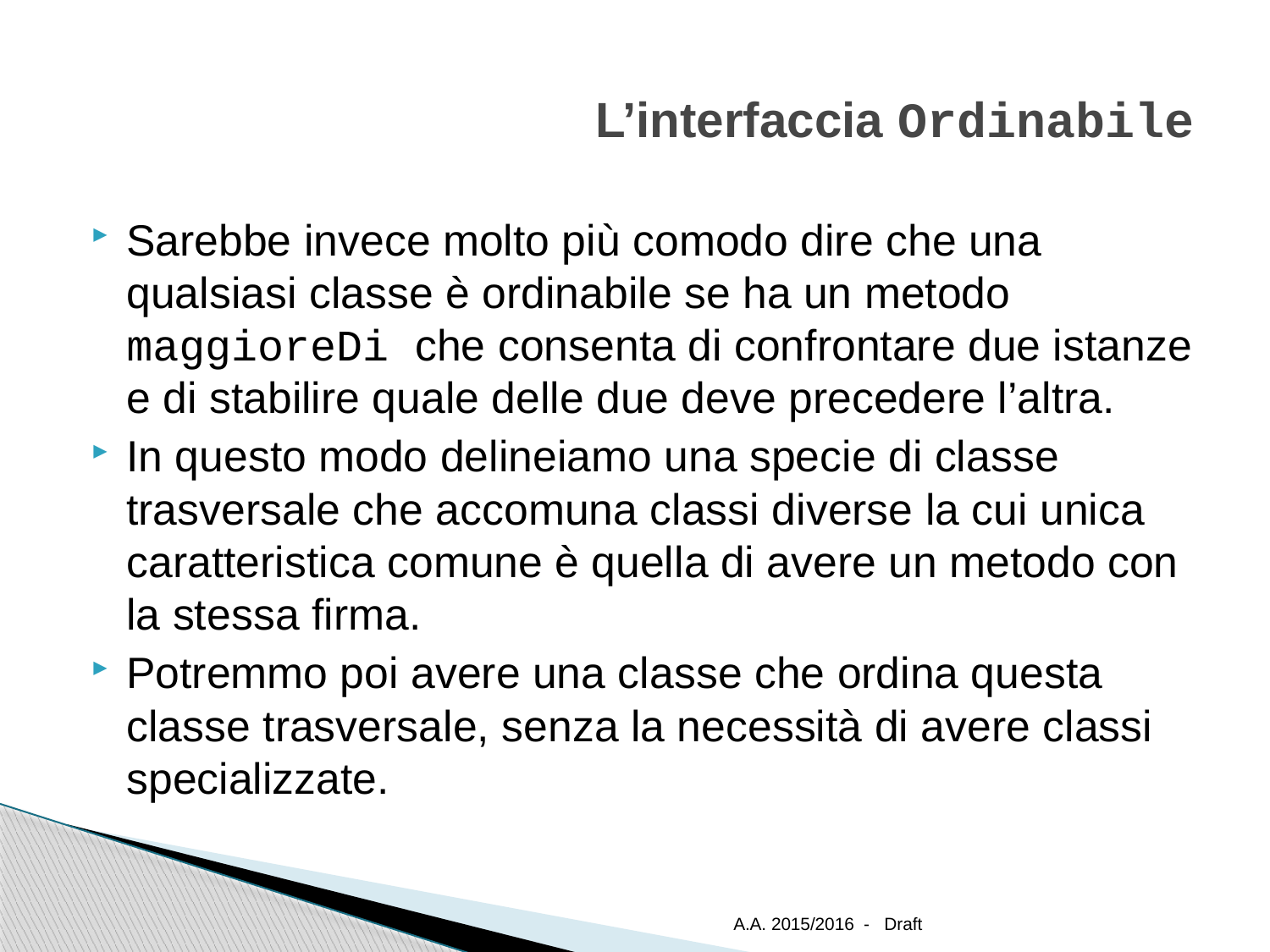

# L’interfaccia Ordinabile
Sarebbe invece molto più comodo dire che una qualsiasi classe è ordinabile se ha un metodo maggioreDi che consenta di confrontare due istanze e di stabilire quale delle due deve precedere l’altra.
In questo modo delineiamo una specie di classe trasversale che accomuna classi diverse la cui unica caratteristica comune è quella di avere un metodo con la stessa firma.
Potremmo poi avere una classe che ordina questa classe trasversale, senza la necessità di avere classi specializzate.
A.A. 2015/2016  -   Draft